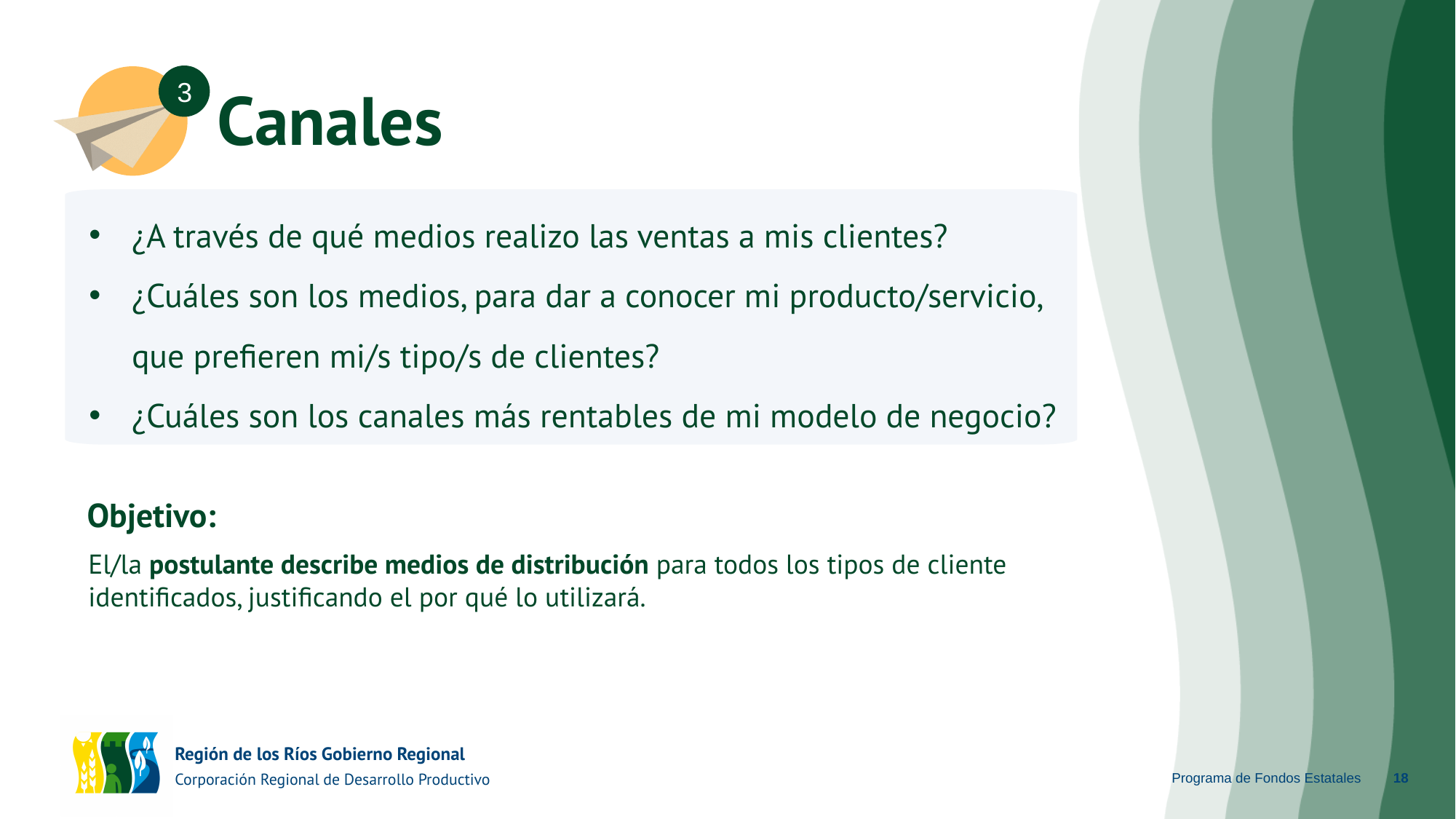

# Canales
3

¿A través de qué medios realizo las ventas a mis clientes?
¿Cuáles son los medios, para dar a conocer mi producto/servicio, que prefieren mi/s tipo/s de clientes?
¿Cuáles son los canales más rentables de mi modelo de negocio?

Objetivo:
El/la postulante describe medios de distribución para todos los tipos de cliente identificados, justificando el por qué lo utilizará.

Programa de Fondos Estatales
18